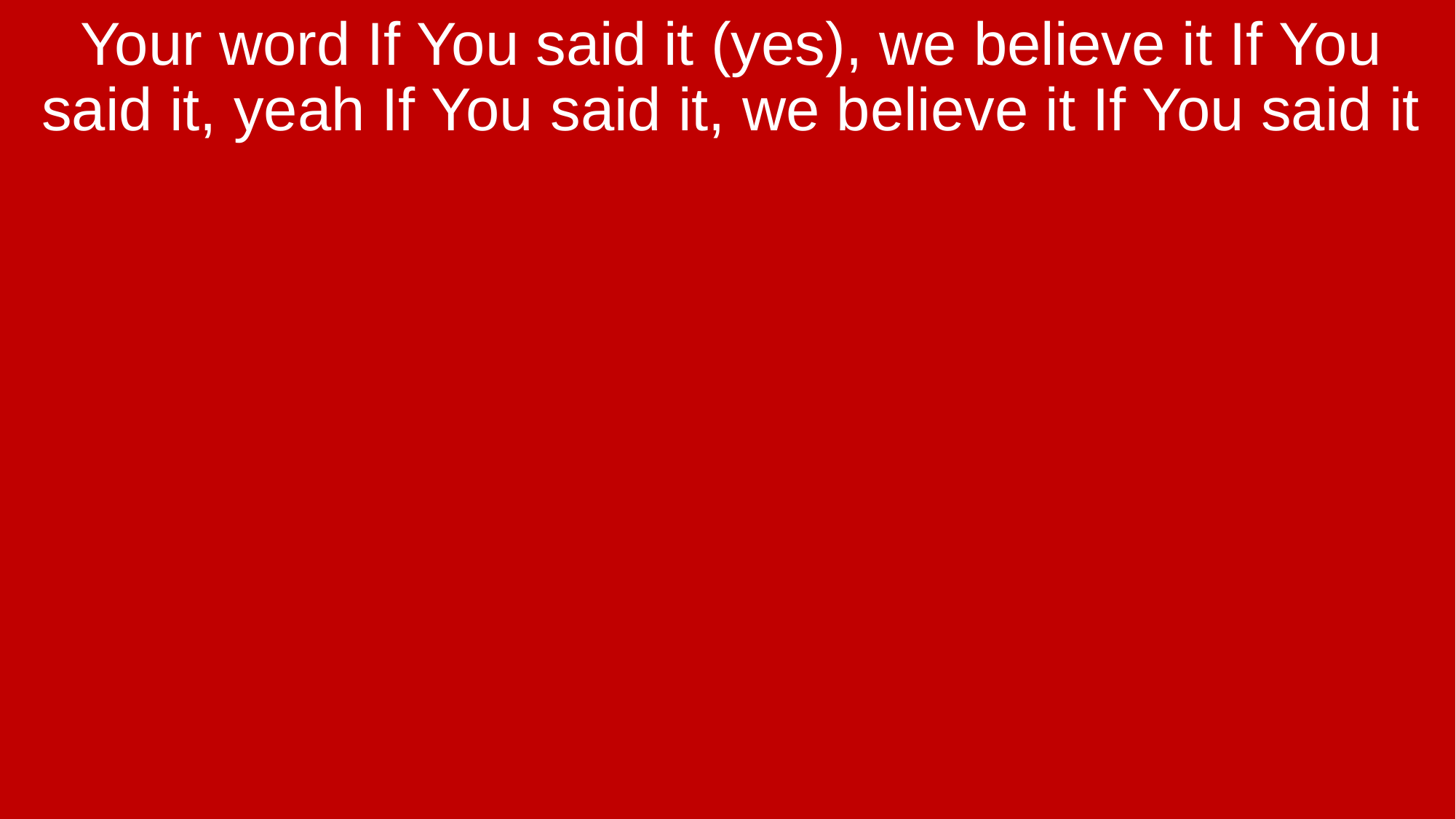

Your word If You said it (yes), we believe it If You said it, yeah If You said it, we believe it If You said it